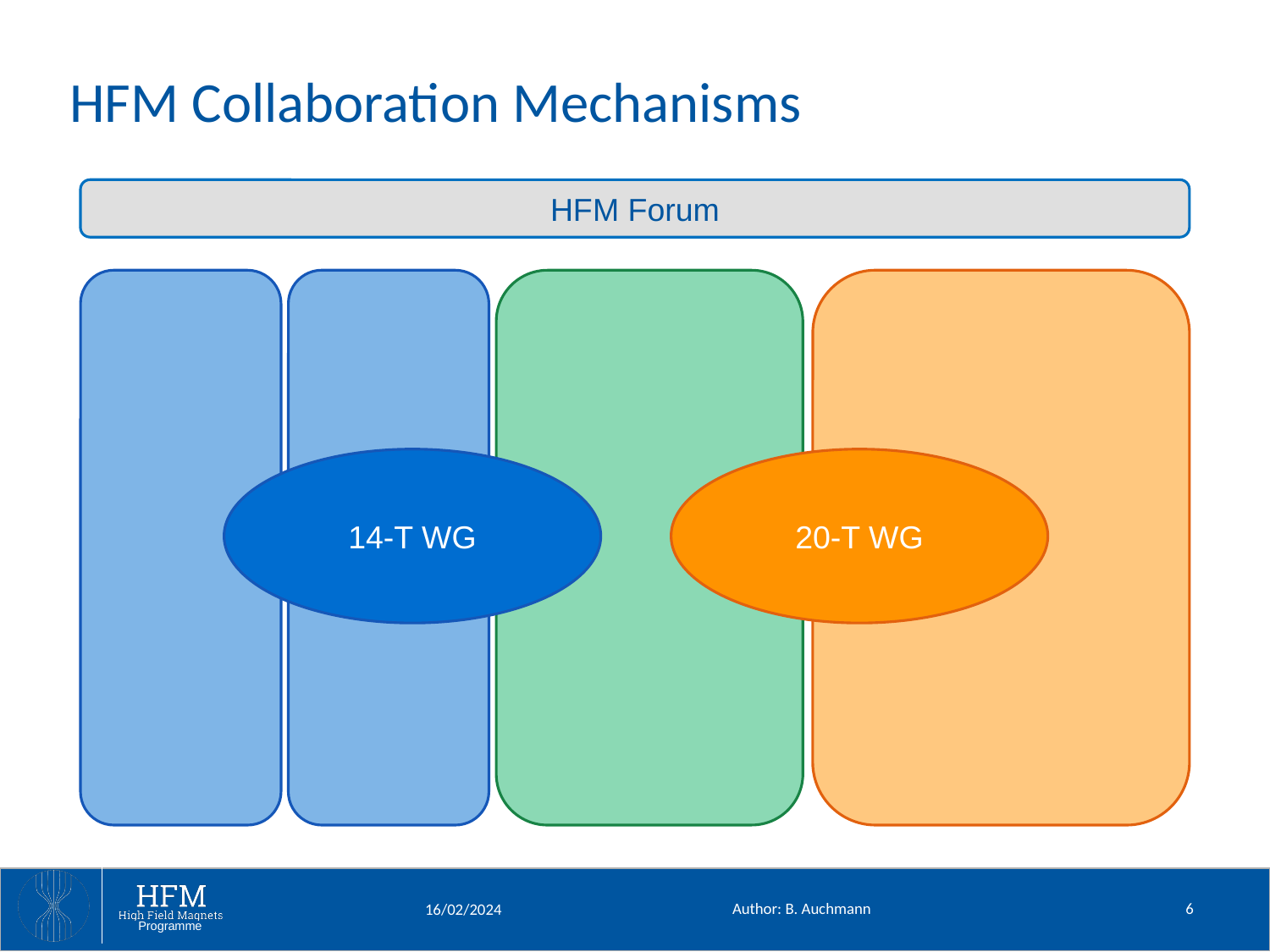

# HFM Collaboration Mechanisms
HFM Forum

14-T WG
20-T WG
Nb3Sn Conductor and Cable
Author: B. Auchmann
6
16/02/2024